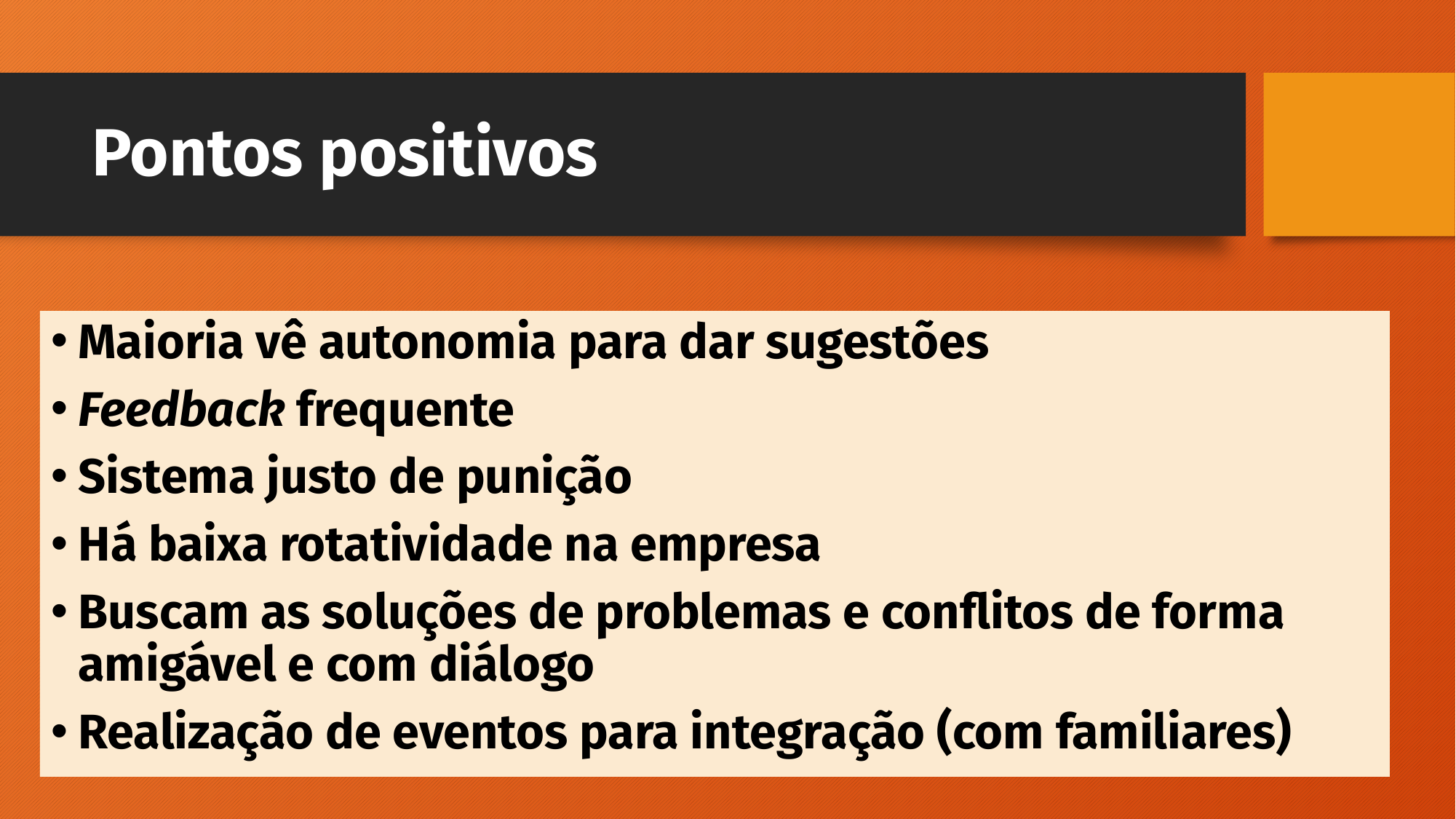

# Pontos positivos
Maioria vê autonomia para dar sugestões
Feedback frequente
Sistema justo de punição
Há baixa rotatividade na empresa
Buscam as soluções de problemas e conflitos de forma amigável e com diálogo
Realização de eventos para integração (com familiares)